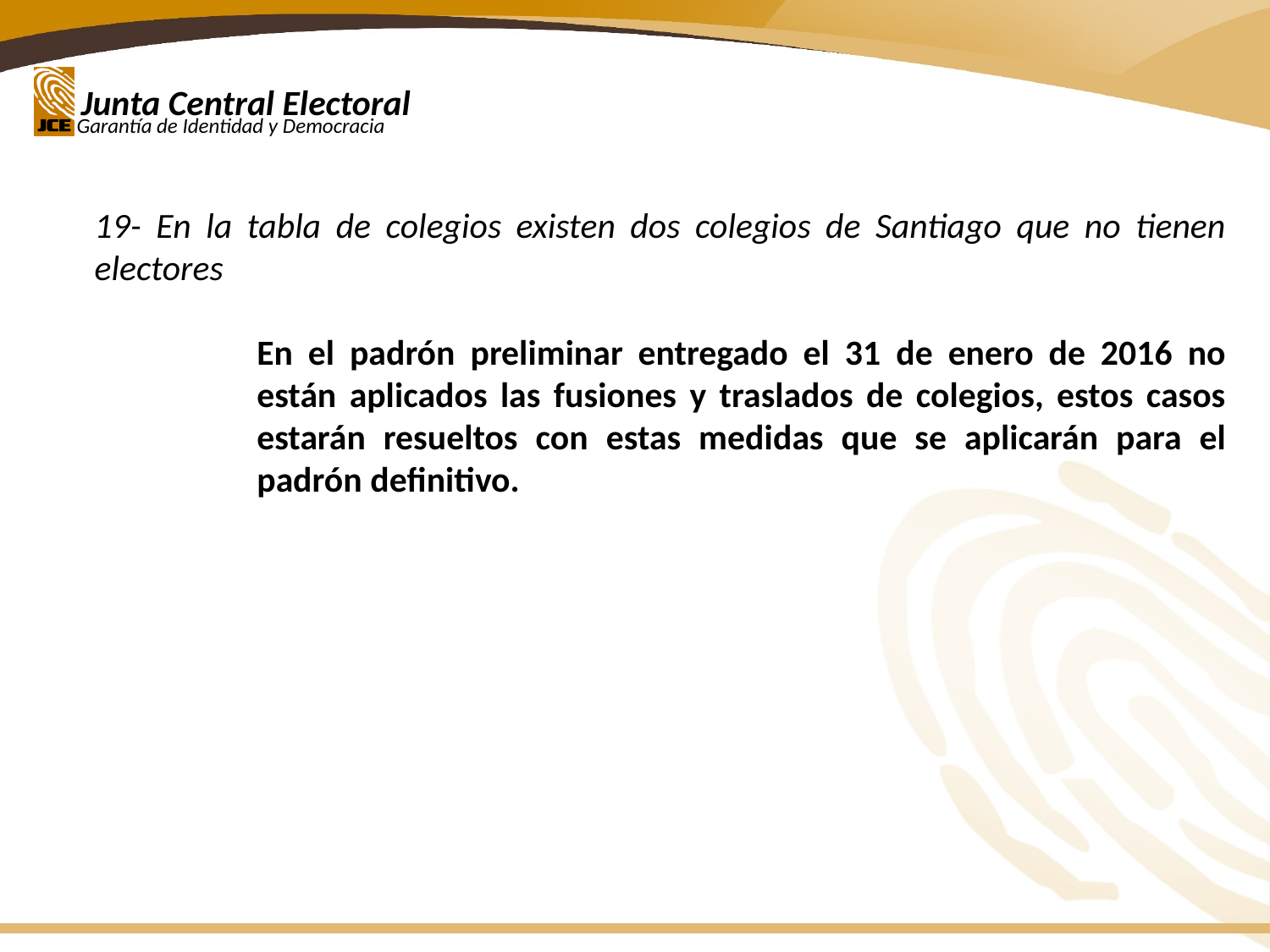

19- En la tabla de colegios existen dos colegios de Santiago que no tienen electores

En el padrón preliminar entregado el 31 de enero de 2016 no están aplicados las fusiones y traslados de colegios, estos casos estarán resueltos con estas medidas que se aplicarán para el padrón definitivo.